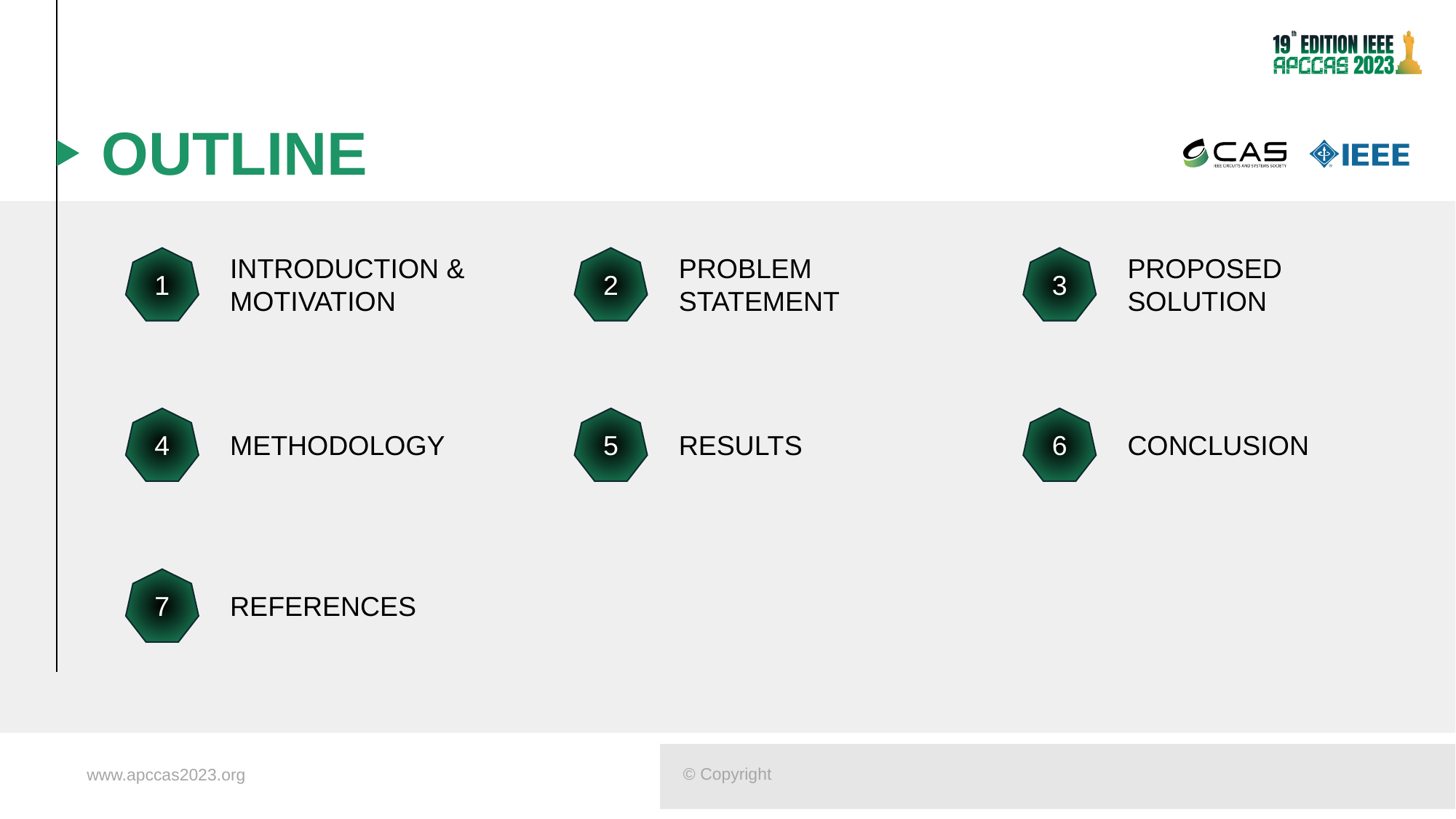

OUTLINE
INTRODUCTION &
MOTIVATION
PROBLEM
STATEMENT
PROPOSED
SOLUTION
1
2
3
4
5
6
METHODOLOGY
RESULTS
CONCLUSION
7
REFERENCES
2